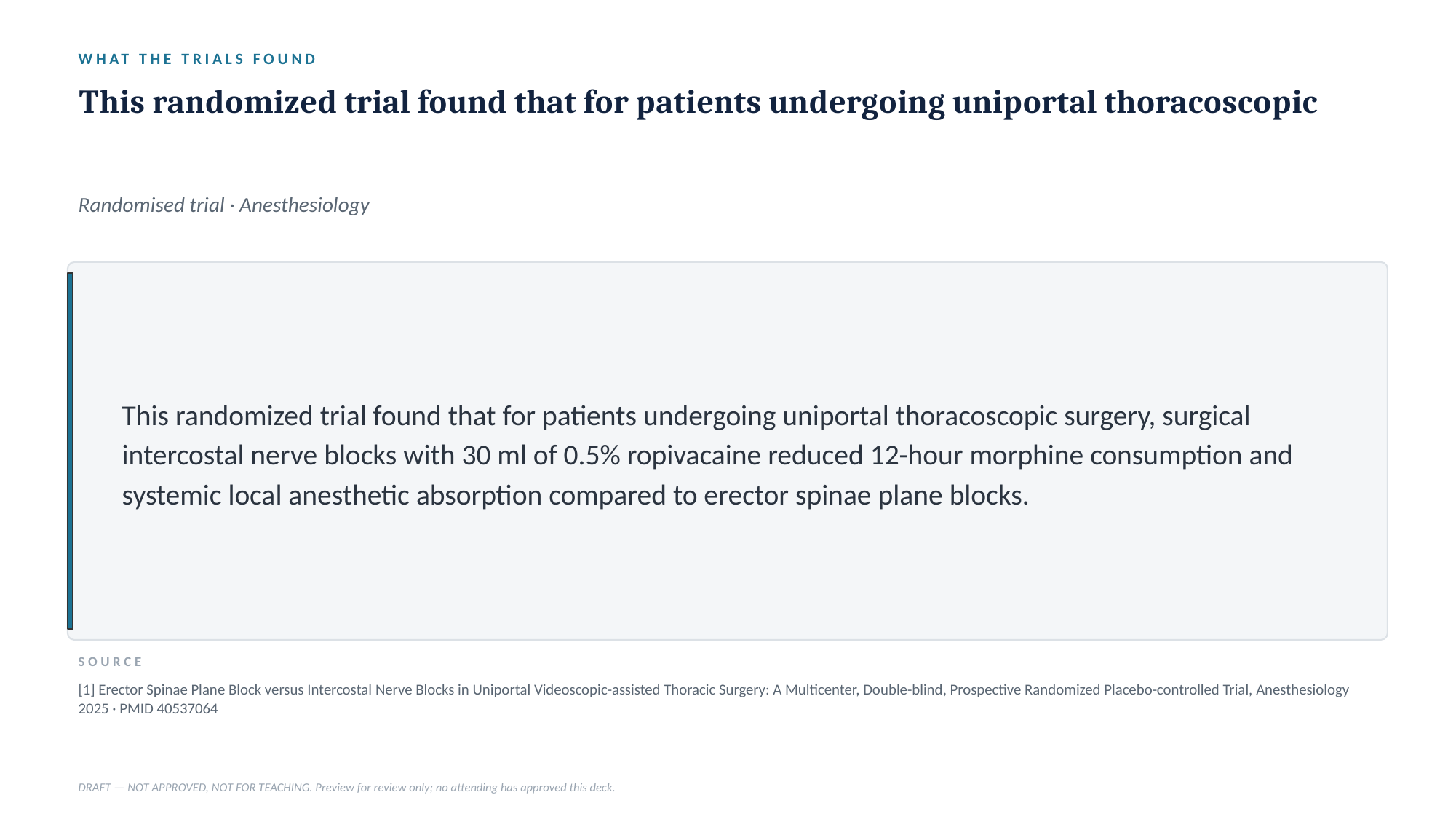

WHAT THE TRIALS FOUND
This randomized trial found that for patients undergoing uniportal thoracoscopic
Randomised trial · Anesthesiology

This randomized trial found that for patients undergoing uniportal thoracoscopic surgery, surgical intercostal nerve blocks with 30 ml of 0.5% ropivacaine reduced 12-hour morphine consumption and systemic local anesthetic absorption compared to erector spinae plane blocks.
SOURCE
[1] Erector Spinae Plane Block versus Intercostal Nerve Blocks in Uniportal Videoscopic-assisted Thoracic Surgery: A Multicenter, Double-blind, Prospective Randomized Placebo-controlled Trial, Anesthesiology 2025 · PMID 40537064
DRAFT — NOT APPROVED, NOT FOR TEACHING. Preview for review only; no attending has approved this deck.